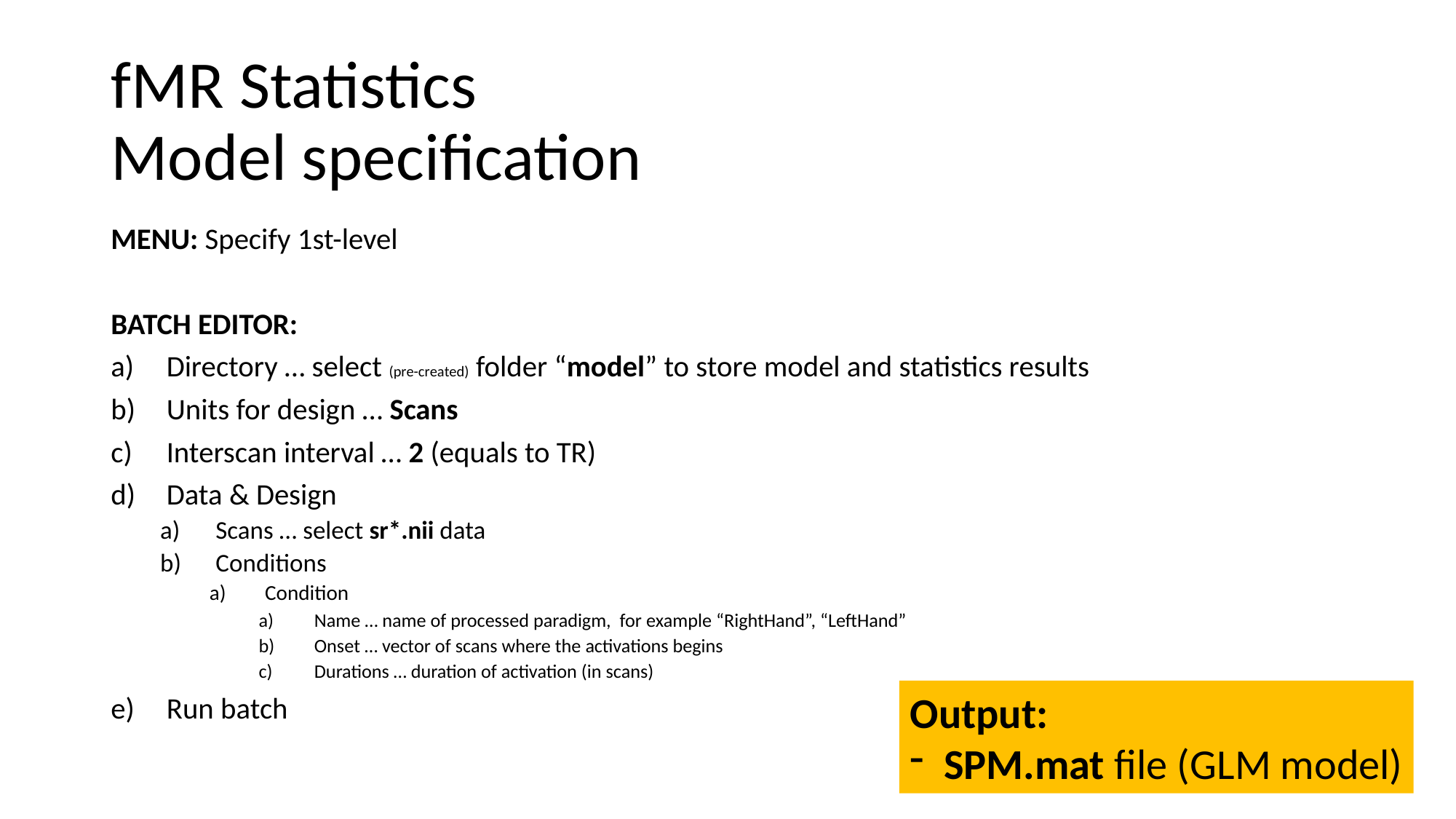

# fMR Statistics Model specification
MENU: Specify 1st-level

BATCH EDITOR:
Directory … select (pre-created) folder “model” to store model and statistics results
Units for design … Scans
Interscan interval … 2 (equals to TR)
Data & Design
Scans … select sr*.nii data
Conditions
Condition
Name … name of processed paradigm,  for example “RightHand”, “LeftHand”
Onset … vector of scans where the activations begins
Durations … duration of activation (in scans)
Run batch
Output:
SPM.mat file (GLM model)